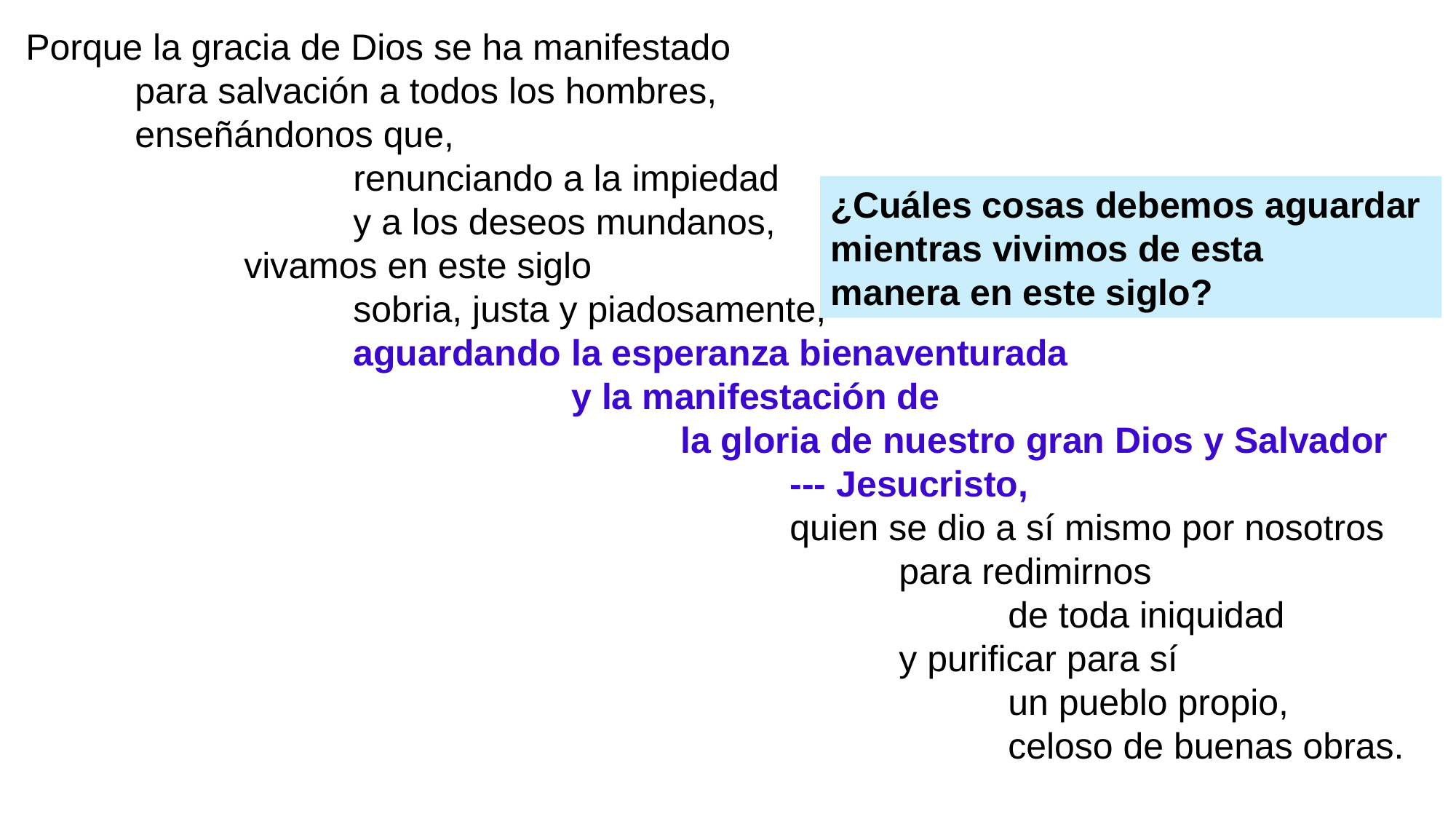

Porque la gracia de Dios se ha manifestado
	para salvación a todos los hombres,
	enseñándonos que,
			renunciando a la impiedad
			y a los deseos mundanos,
		vivamos en este siglo
			sobria, justa y piadosamente,
			aguardando la esperanza bienaventurada
					y la manifestación de
						la gloria de nuestro gran Dios y Salvador 							--- Jesucristo,
							quien se dio a sí mismo por nosotros
								para redimirnos
									de toda iniquidad
								y purificar para sí
									un pueblo propio,
									celoso de buenas obras.
¿Cuáles cosas debemos aguardar
mientras vivimos de esta
manera en este siglo?